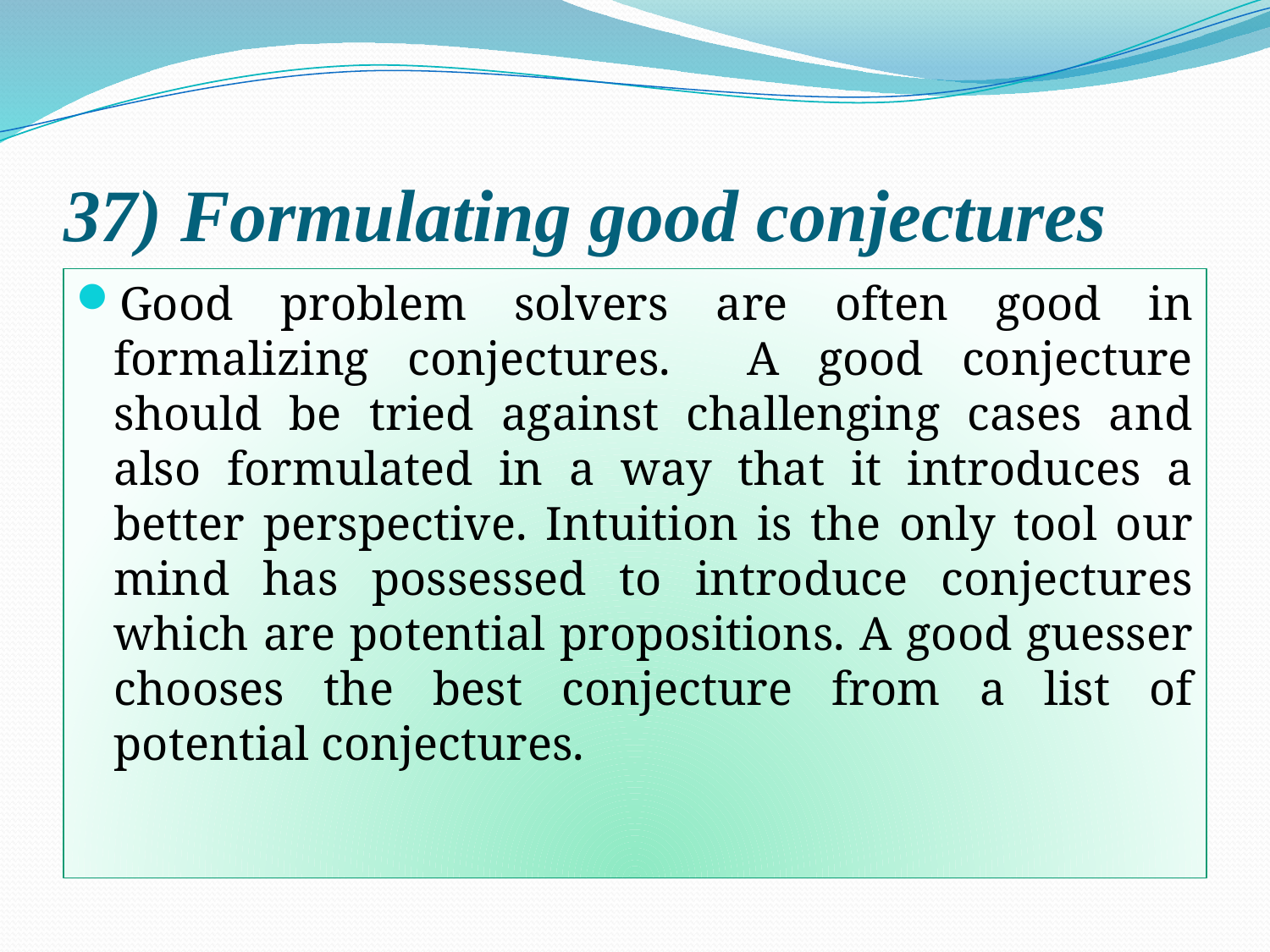

# 37) Formulating good conjectures
Good problem solvers are often good in formalizing conjectures.  A good conjecture should be tried against challenging cases and also formulated in a way that it introduces a better perspective. Intuition is the only tool our mind has possessed to introduce conjectures which are potential propositions. A good guesser chooses the best conjecture from a list of potential conjectures.